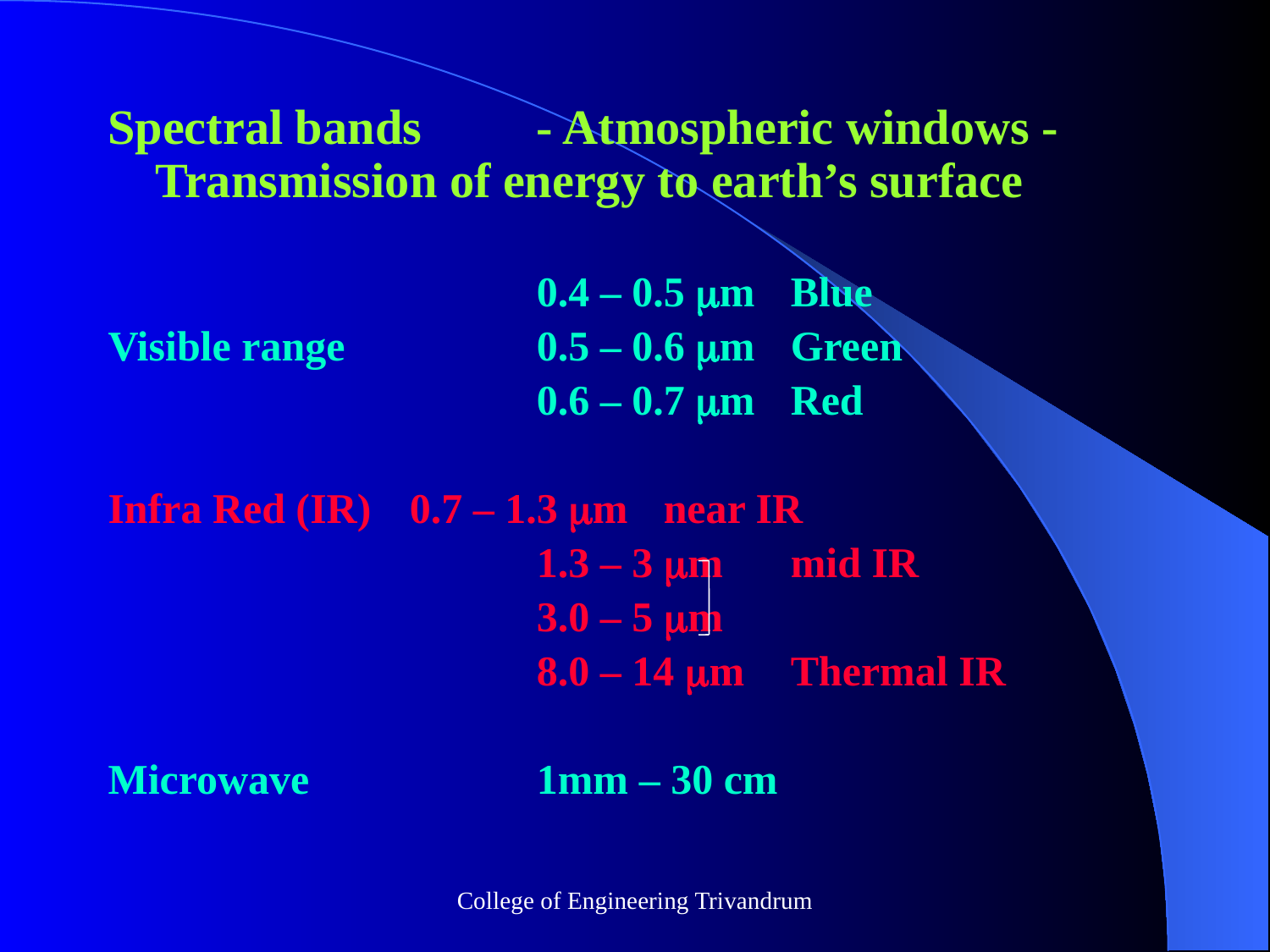

#
Spectral bands	- Atmospheric windows - Transmission of energy to earth’s surface

				0.4 – 0.5 μm	Blue
Visible range		0.5 – 0.6 μm	Green
				0.6 – 0.7 μm	Red

Infra Red (IR)	0.7 – 1.3 μm 	near IR
				1.3 – 3 μm	mid IR
				3.0 – 5 μm
				8.0 – 14 μm	Thermal IR

Microwave  		1mm – 30 cm

College of Engineering Trivandrum